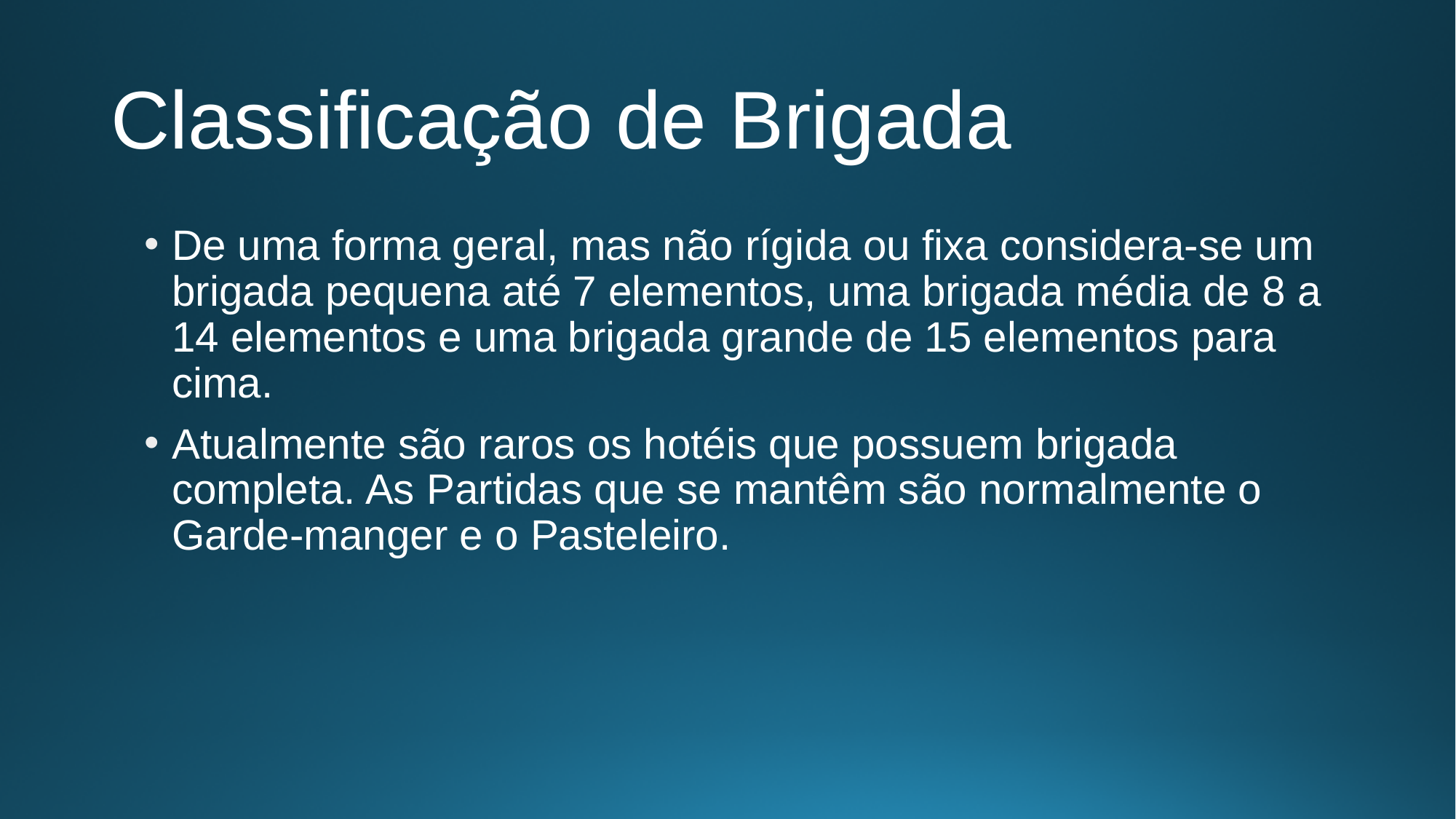

# Classificação de Brigada
De uma forma geral, mas não rígida ou fixa considera-se um brigada pequena até 7 elementos, uma brigada média de 8 a 14 elementos e uma brigada grande de 15 elementos para cima.
Atualmente são raros os hotéis que possuem brigada completa. As Partidas que se mantêm são normalmente o Garde-manger e o Pasteleiro.